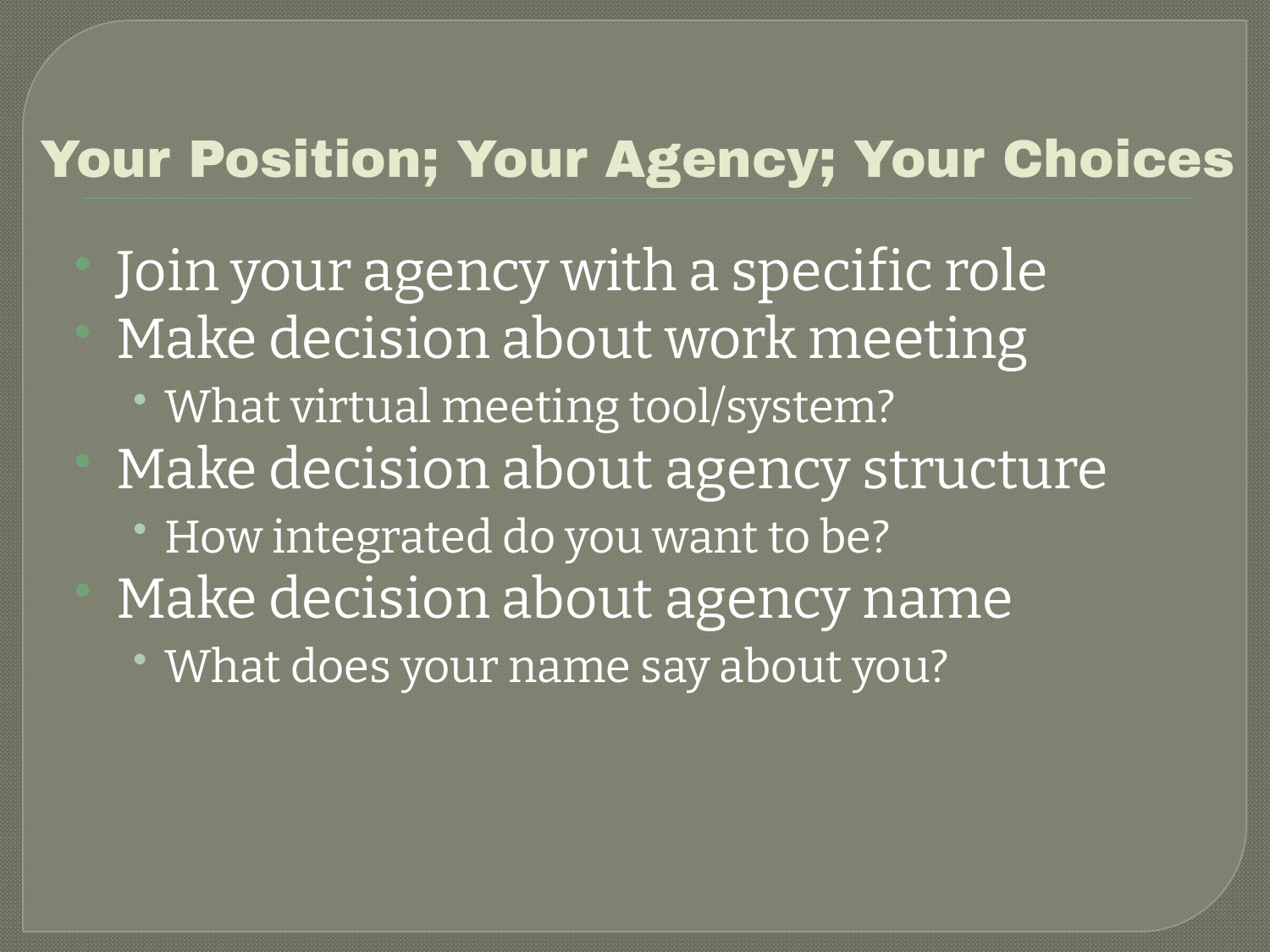

# Your Position; Your Agency; Your Choices
Join your agency with a specific role
Make decision about work meeting
What virtual meeting tool/system?
Make decision about agency structure
How integrated do you want to be?
Make decision about agency name
What does your name say about you?